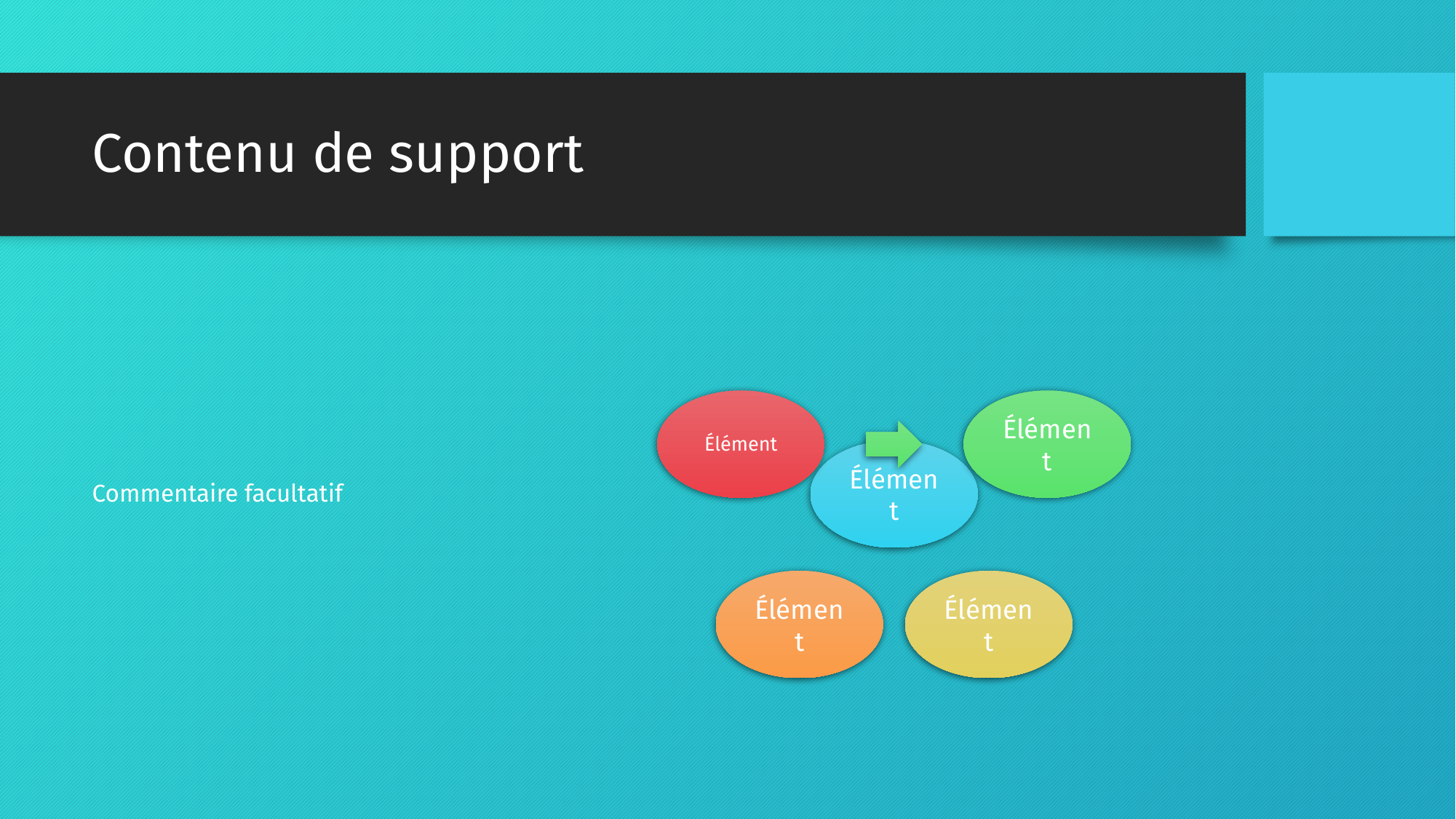

# Contenu de support
Élément
Élément
Élément
Élément
Élément
Commentaire facultatif